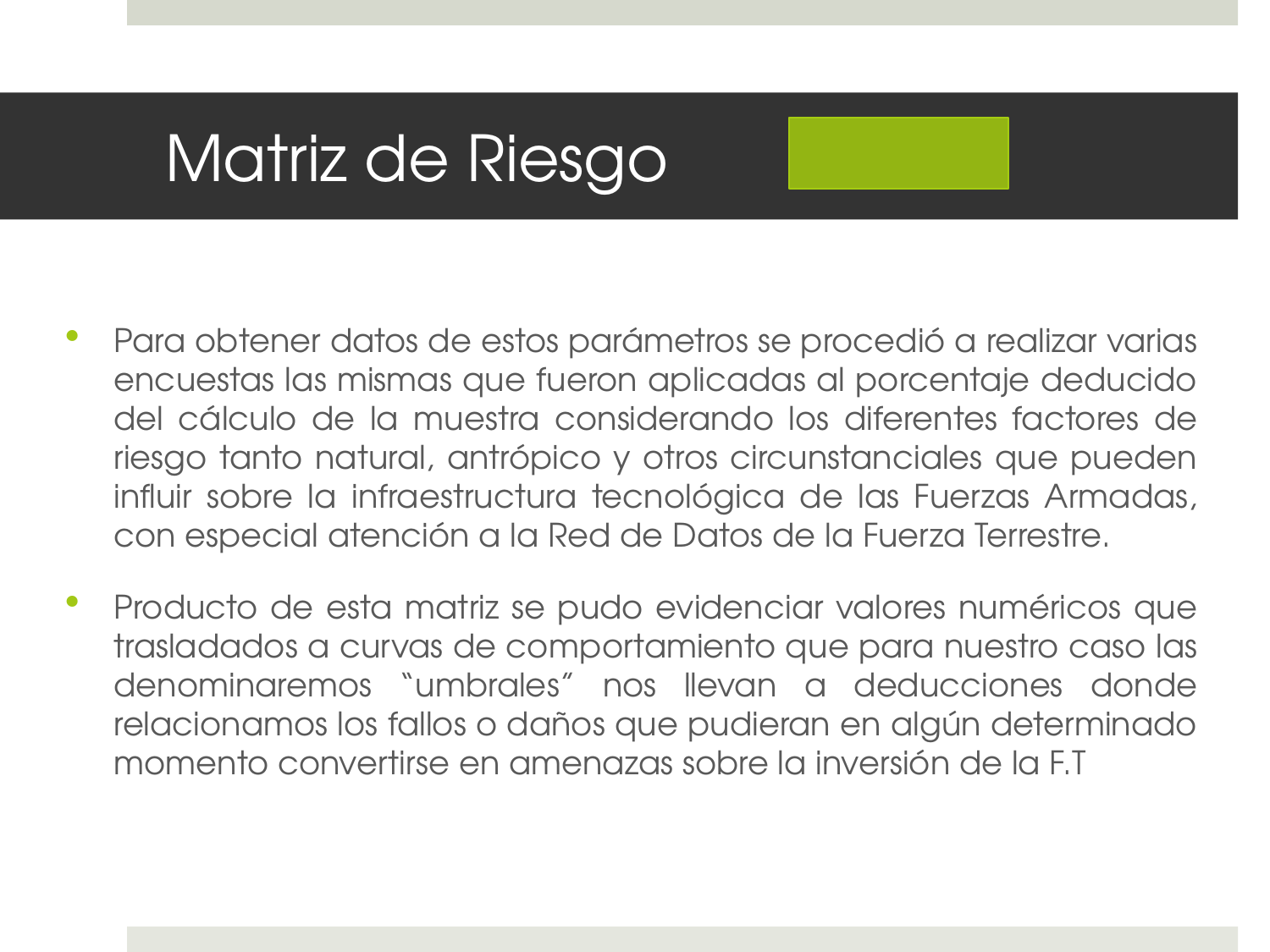

# Matriz de Riesgo

Para obtener datos de estos parámetros se procedió a realizar varias encuestas las mismas que fueron aplicadas al porcentaje deducido del cálculo de la muestra considerando los diferentes factores de riesgo tanto natural, antrópico y otros circunstanciales que pueden influir sobre la infraestructura tecnológica de las Fuerzas Armadas, con especial atención a la Red de Datos de la Fuerza Terrestre.
Producto de esta matriz se pudo evidenciar valores numéricos que trasladados a curvas de comportamiento que para nuestro caso las denominaremos “umbrales” nos llevan a deducciones donde relacionamos los fallos o daños que pudieran en algún determinado momento convertirse en amenazas sobre la inversión de la F.T